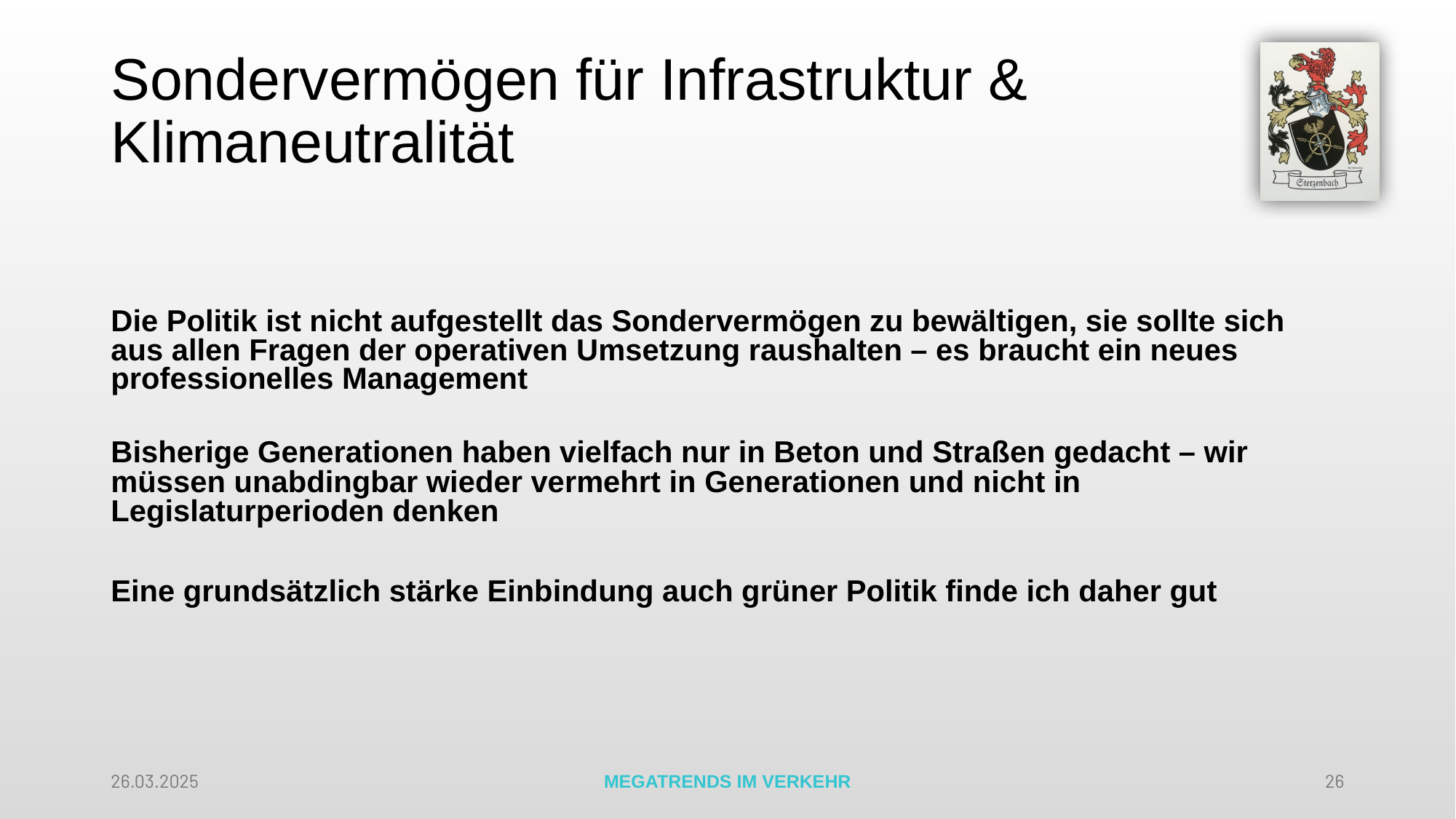

# Sondervermögen für Infrastruktur & Klimaneutralität

Die Politik ist nicht aufgestellt das Sondervermögen zu bewältigen, sie sollte sich aus allen Fragen der operativen Umsetzung raushalten – es braucht ein neues professionelles Management
Bisherige Generationen haben vielfach nur in Beton und Straßen gedacht – wir müssen unabdingbar wieder vermehrt in Generationen und nicht in Legislaturperioden denken
Eine grundsätzlich stärke Einbindung auch grüner Politik finde ich daher gut
26.03.2025
MEGATRENDS IM VERKEHR
26